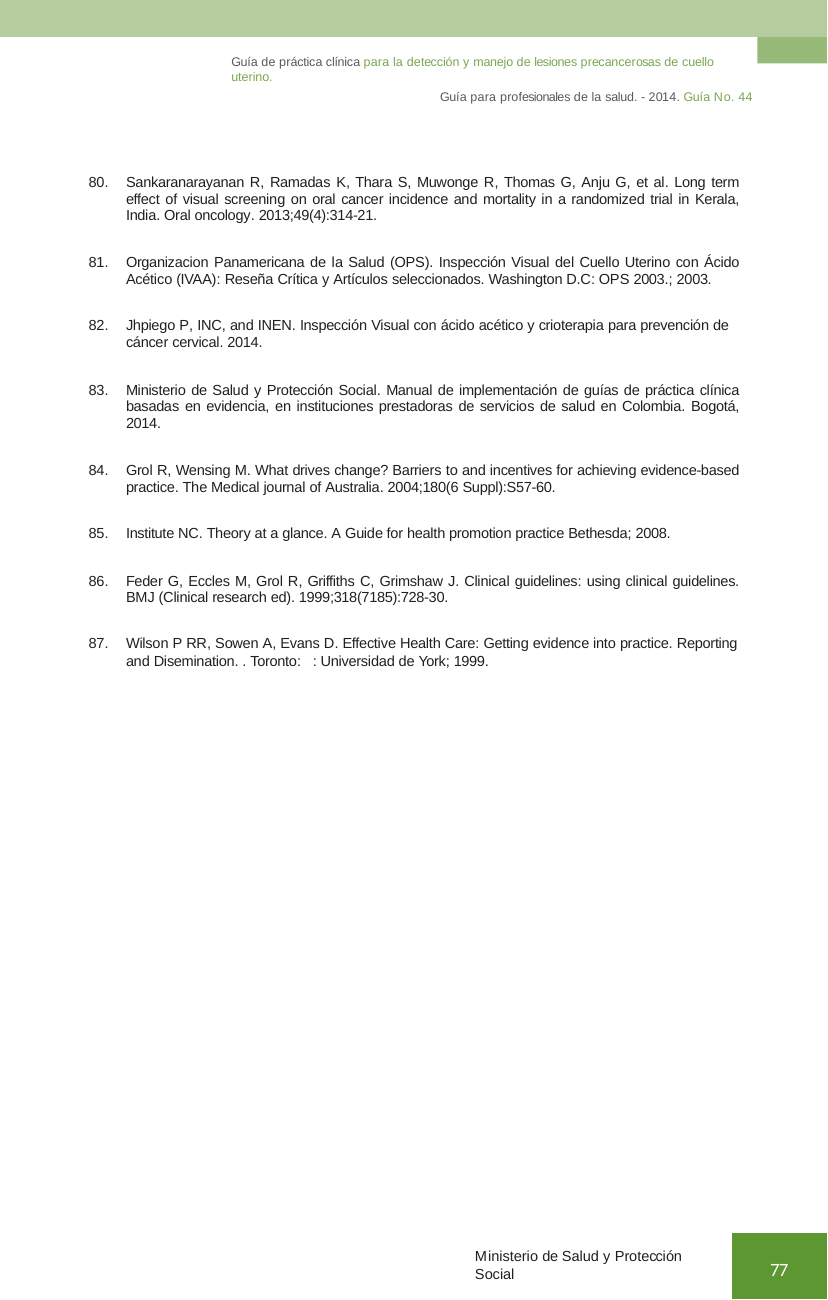

Guía de práctica clínica para la detección y manejo de lesiones precancerosas de cuello uterino.
Guía para profesionales de la salud. - 2014. Guía No. 44
Sankaranarayanan R, Ramadas K, Thara S, Muwonge R, Thomas G, Anju G, et al. Long term effect of visual screening on oral cancer incidence and mortality in a randomized trial in Kerala, India. Oral oncology. 2013;49(4):314-21.

Organizacion Panamericana de la Salud (OPS). Inspección Visual del Cuello Uterino con Ácido Acético (IVAA): Reseña Crítica y Artículos seleccionados. Washington D.C: OPS 2003.; 2003.

Jhpiego P, INC, and INEN. Inspección Visual con ácido acético y crioterapia para prevención de
cáncer cervical. 2014.

Ministerio de Salud y Protección Social. Manual de implementación de guías de práctica clínica basadas en evidencia, en instituciones prestadoras de servicios de salud en Colombia. Bogotá, 2014.

Grol R, Wensing M. What drives change? Barriers to and incentives for achieving evidence-based practice. The Medical journal of Australia. 2004;180(6 Suppl):S57-60.

Institute NC. Theory at a glance. A Guide for health promotion practice Bethesda; 2008.

Feder G, Eccles M, Grol R, Griffiths C, Grimshaw J. Clinical guidelines: using clinical guidelines. BMJ (Clinical research ed). 1999;318(7185):728-30.

Wilson P RR, Sowen A, Evans D. Effective Health Care: Getting evidence into practice. Reporting
and Disemination. . Toronto:   : Universidad de York; 1999.

Ministerio de Salud y Protección Social
77